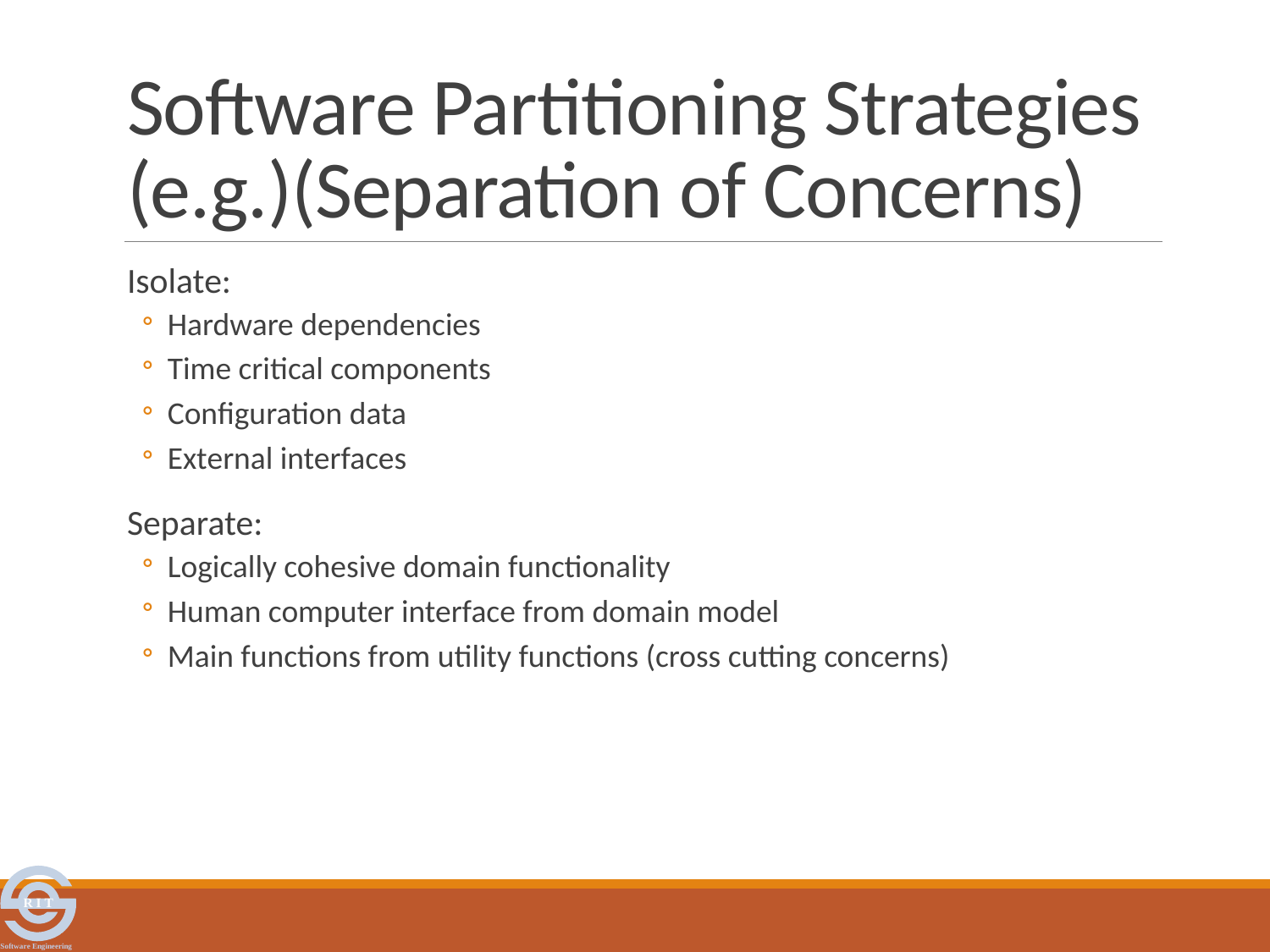

# Software Partitioning Strategies (e.g.)(Separation of Concerns)
Isolate:
Hardware dependencies
Time critical components
Configuration data
External interfaces
Separate:
Logically cohesive domain functionality
Human computer interface from domain model
Main functions from utility functions (cross cutting concerns)